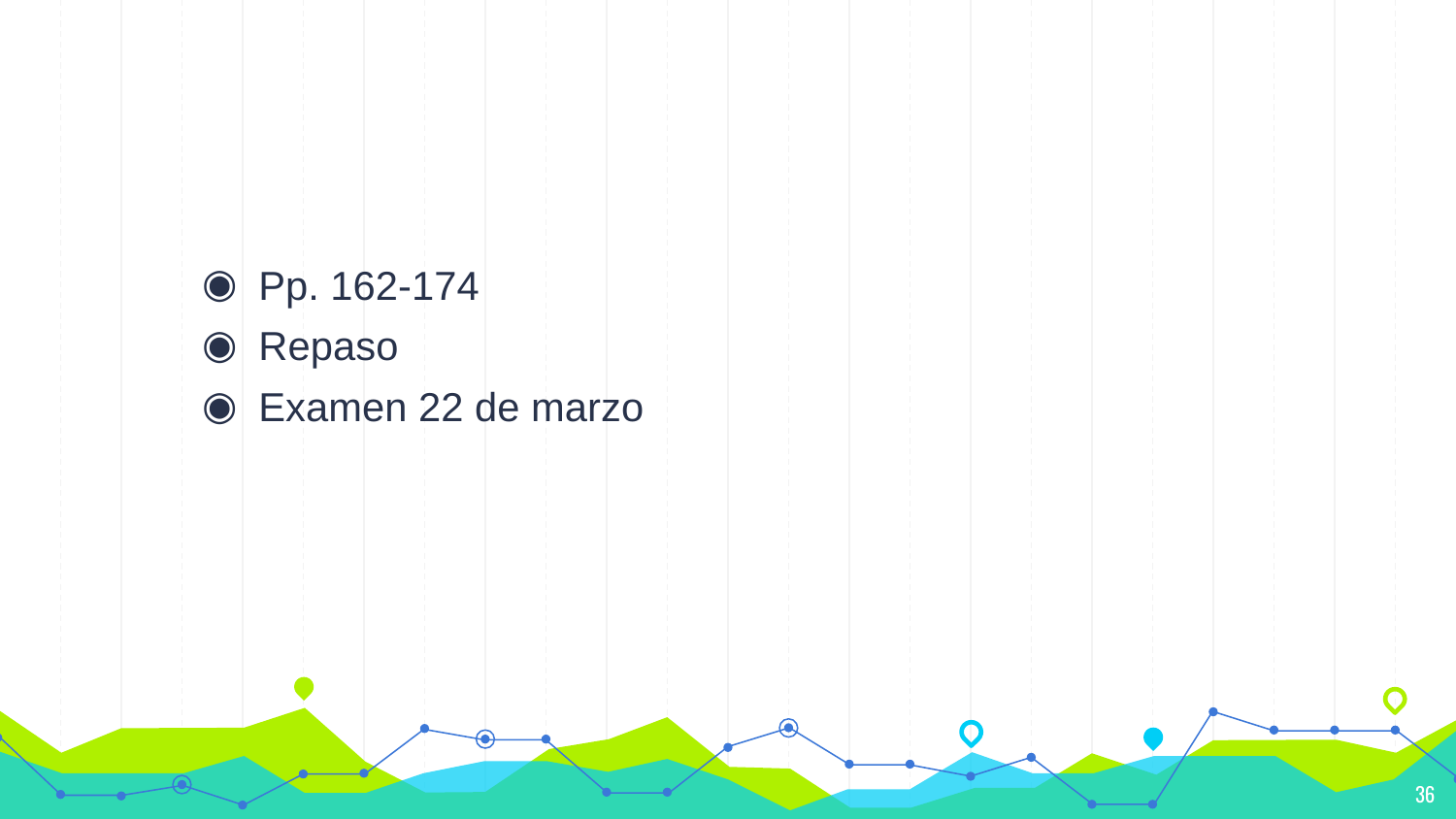

#
Pp. 162-174
Repaso
Examen 22 de marzo
36